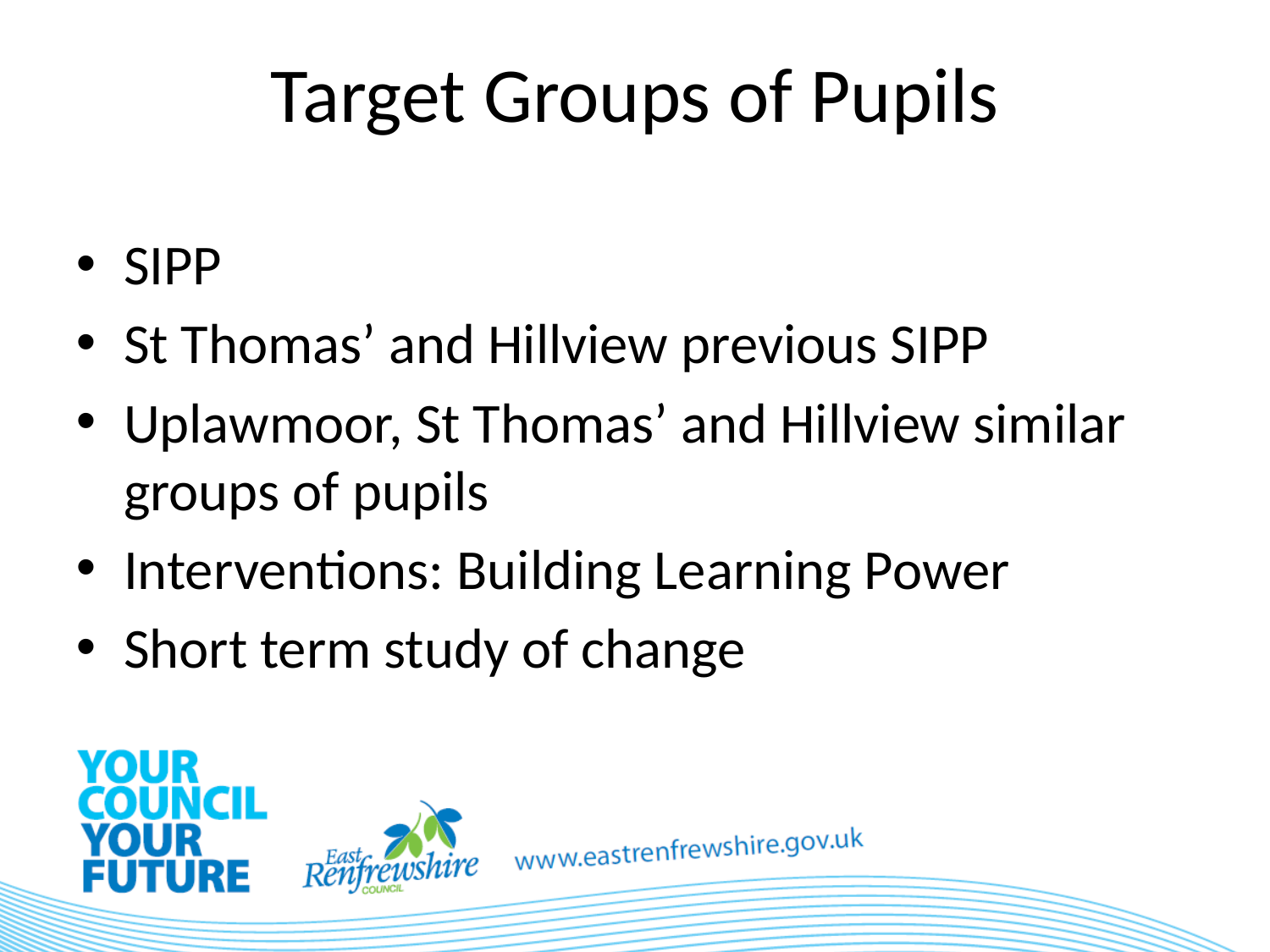

# Target Groups of Pupils
SIPP
St Thomas’ and Hillview previous SIPP
Uplawmoor, St Thomas’ and Hillview similar groups of pupils
Interventions: Building Learning Power
Short term study of change